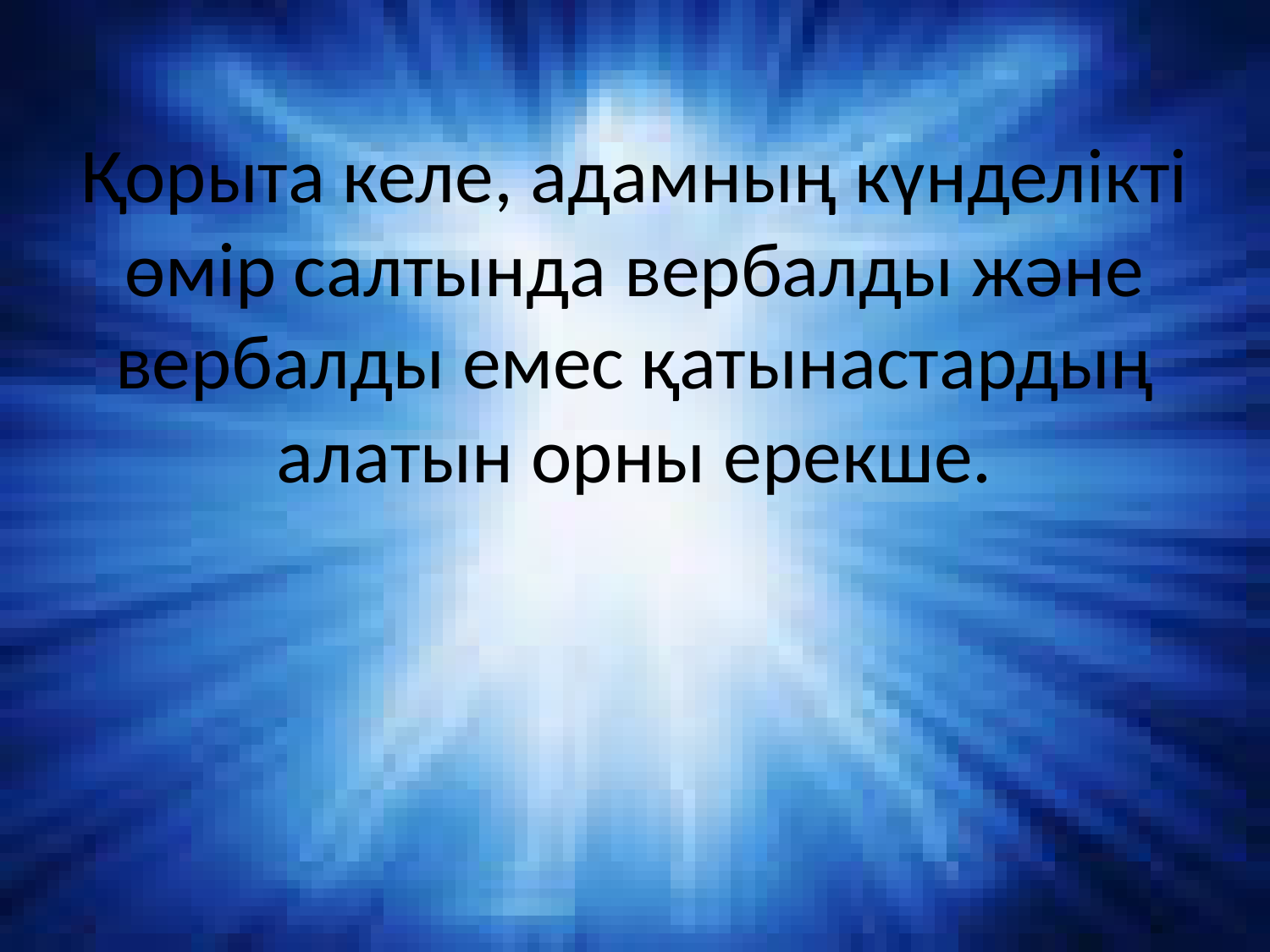

# Қорыта келе, адамның күнделікті өмір салтында вербалды және вербалды емес қатынастардың алатын орны ерекше.